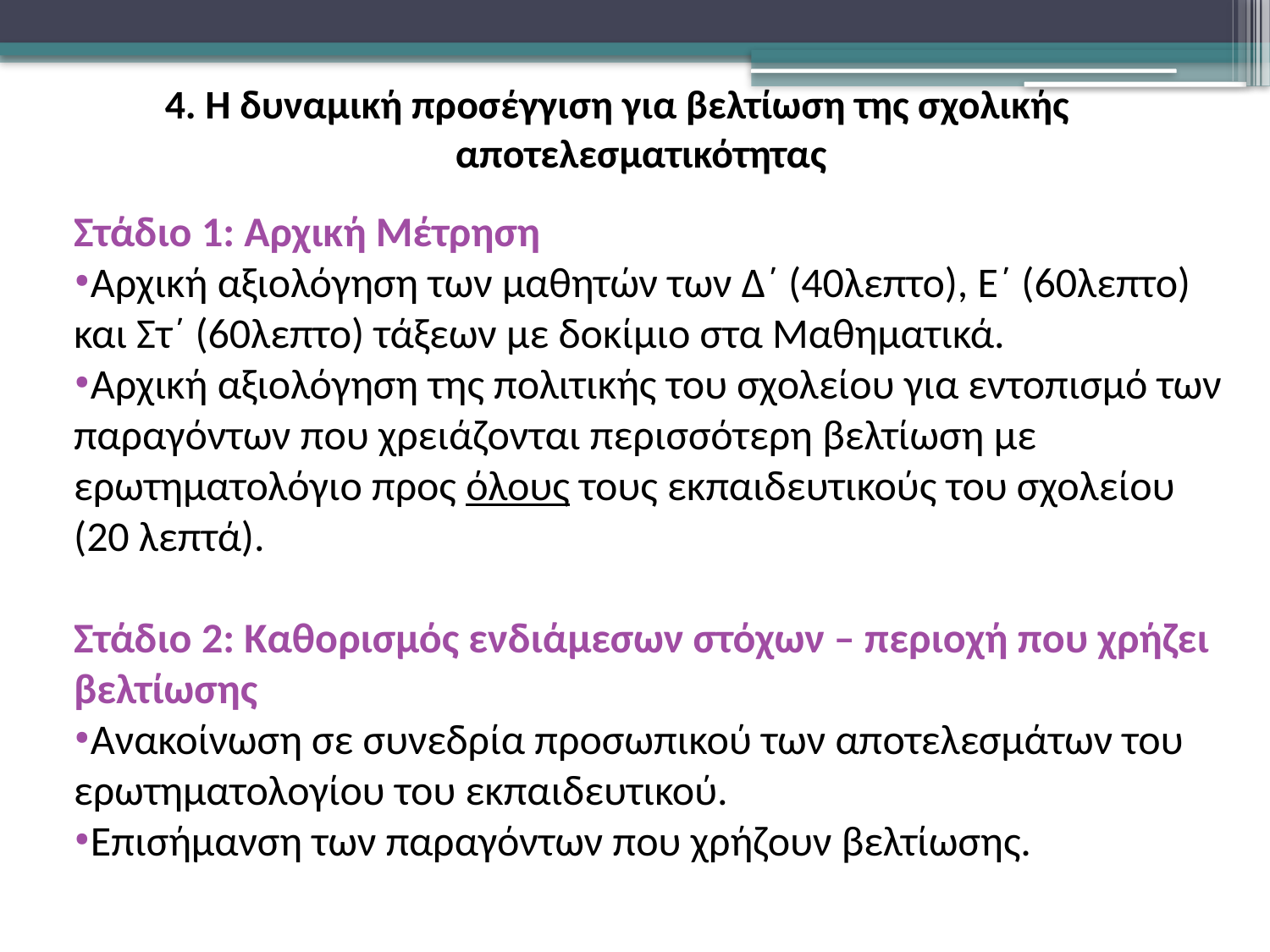

# 4. Η δυναμική προσέγγιση για βελτίωση της σχολικής αποτελεσματικότητας
Στάδιο 1: Αρχική Μέτρηση
Αρχική αξιολόγηση των μαθητών των Δ΄ (40λεπτο), Ε΄ (60λεπτο) και Στ΄ (60λεπτο) τάξεων με δοκίμιο στα Μαθηματικά.
Αρχική αξιολόγηση της πολιτικής του σχολείου για εντοπισμό των παραγόντων που χρειάζονται περισσότερη βελτίωση με ερωτηματολόγιο προς όλους τους εκπαιδευτικούς του σχολείου (20 λεπτά).

Στάδιο 2: Καθορισμός ενδιάμεσων στόχων – περιοχή που χρήζει βελτίωσης
Ανακοίνωση σε συνεδρία προσωπικού των αποτελεσμάτων του ερωτηματολογίου του εκπαιδευτικού.
Επισήμανση των παραγόντων που χρήζουν βελτίωσης.